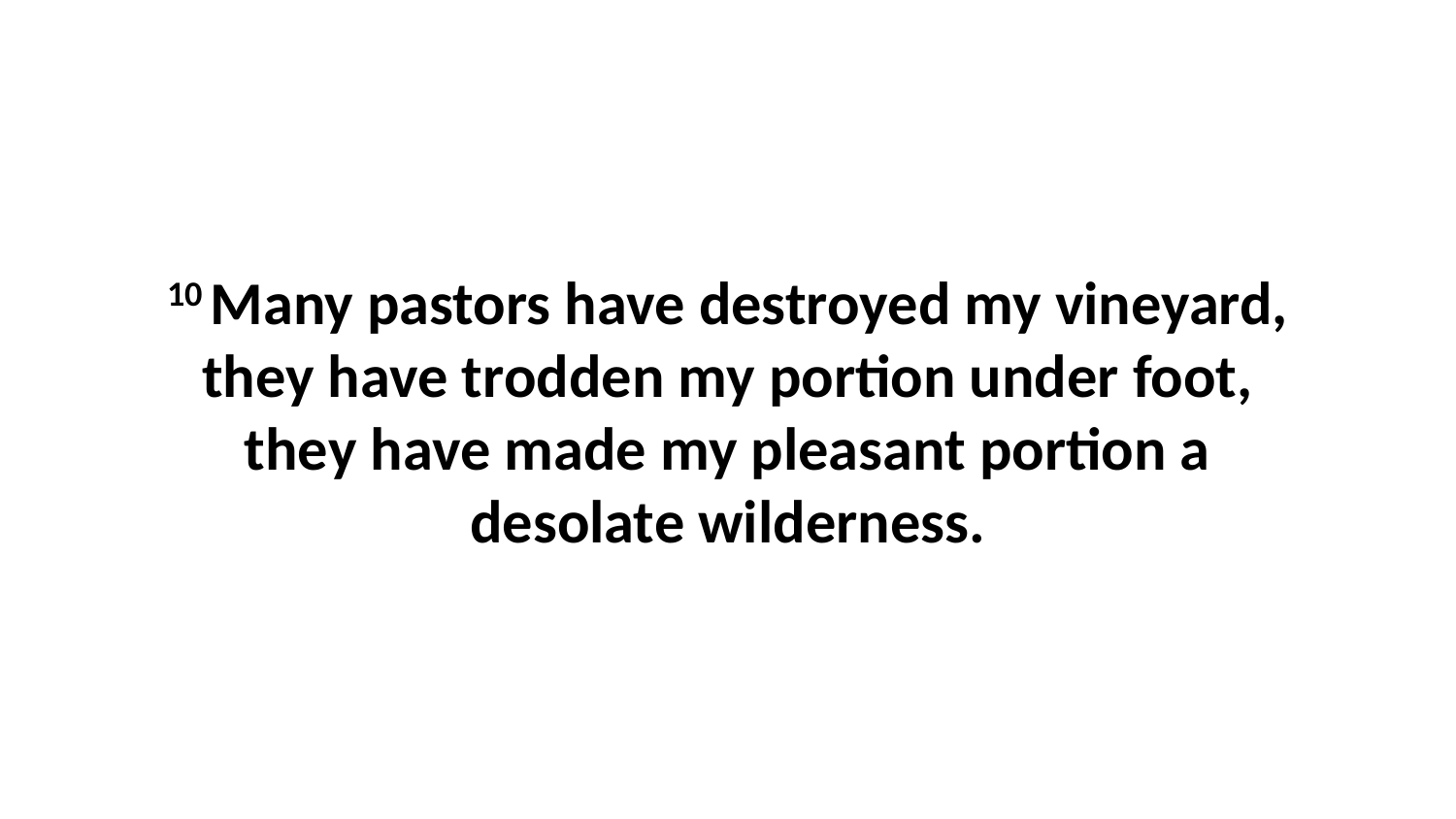

10 Many pastors have destroyed my vineyard, they have trodden my portion under foot, they have made my pleasant portion a desolate wilderness.